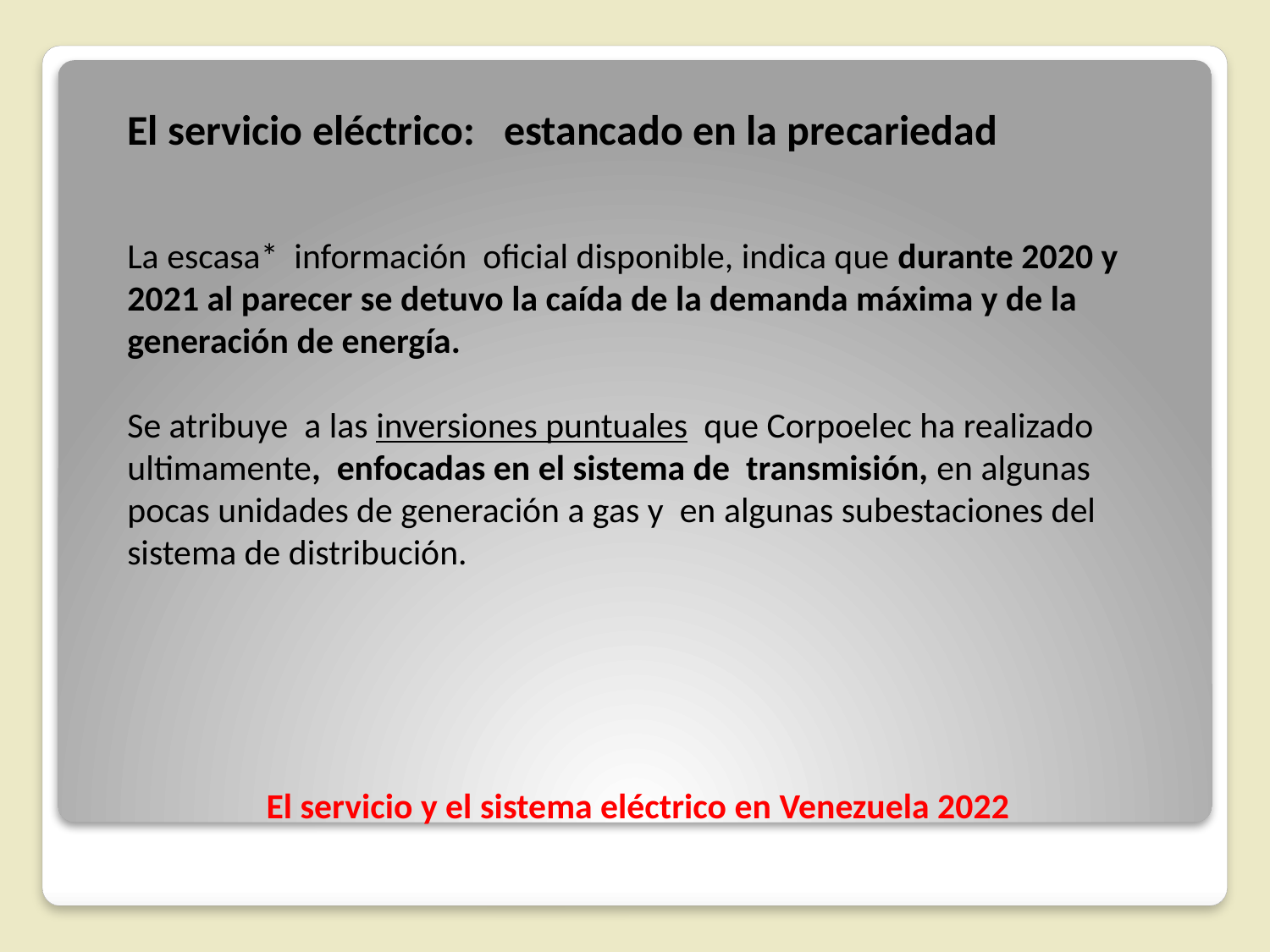

El servicio eléctrico:   estancado en la precariedad

La escasa*  información  oficial disponible, indica que durante 2020 y 2021 al parecer se detuvo la caída de la demanda máxima y de la generación de energía.

Se atribuye  a las inversiones puntuales  que Corpoelec ha realizado ultimamente,  enfocadas en el sistema de  transmisión, en algunas pocas unidades de generación a gas y  en algunas subestaciones del sistema de distribución.

# El servicio y el sistema eléctrico en Venezuela 2022